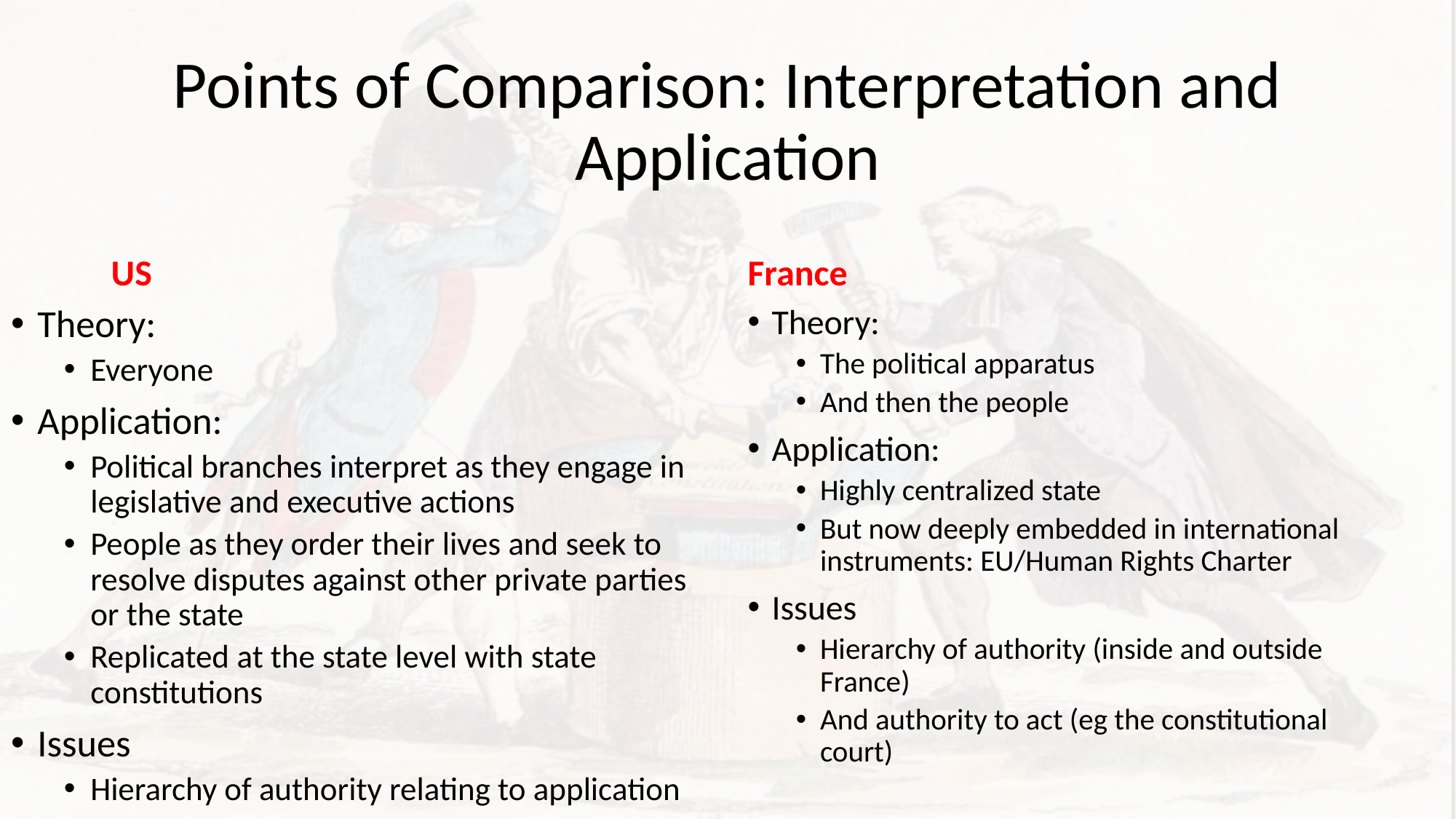

# Points of Comparison: Interpretation and Application
US
France
Theory:
Everyone
Application:
Political branches interpret as they engage in legislative and executive actions
People as they order their lives and seek to resolve disputes against other private parties or the state
Replicated at the state level with state constitutions
Issues
Hierarchy of authority relating to application
Theory:
The political apparatus
And then the people
Application:
Highly centralized state
But now deeply embedded in international instruments: EU/Human Rights Charter
Issues
Hierarchy of authority (inside and outside France)
And authority to act (eg the constitutional court)